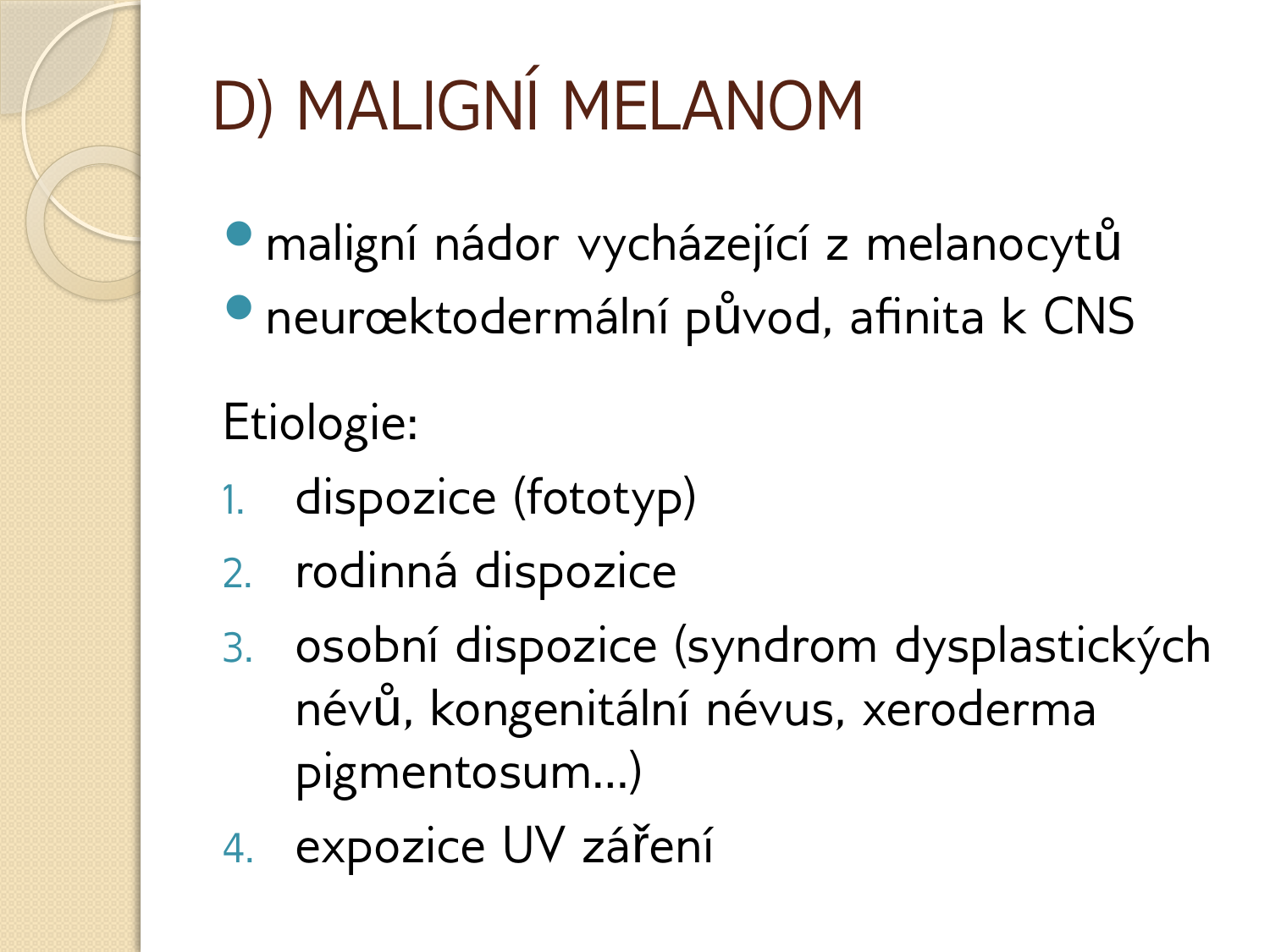

# D) MALIGNÍ MELANOM
maligní nádor vycházející z melanocytů
neuroektodermální původ, afinita k CNS

Etiologie:
dispozice (fototyp)
rodinná dispozice
osobní dispozice (syndrom dysplastických névů, kongenitální névus, xeroderma pigmentosum…)
expozice UV záření